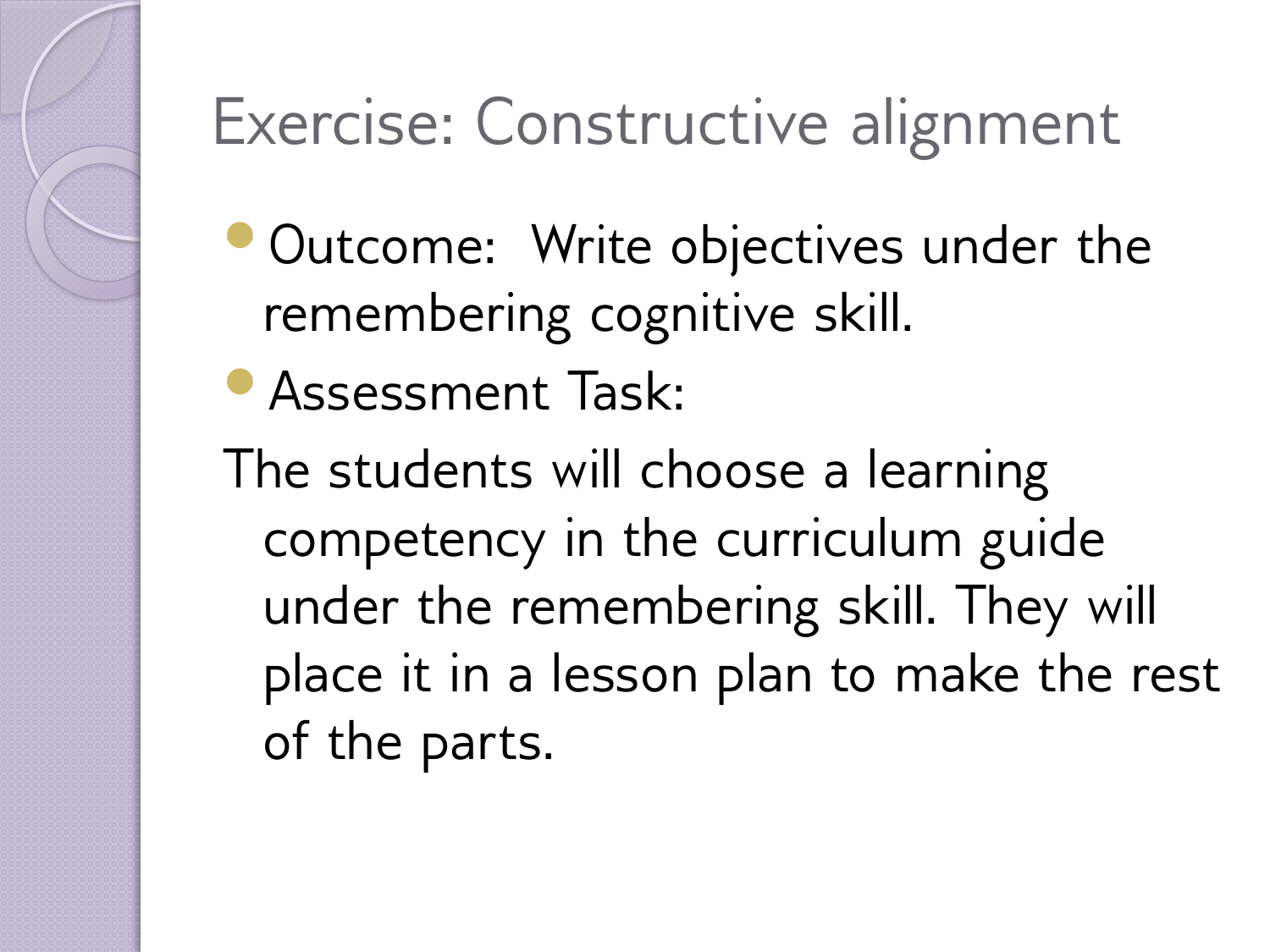

# Exercise: Constructive alignment
Outcome:  Write objectives under the remembering cognitive skill.
Assessment Task:
The students will choose a learning competency in the curriculum guide under the remembering skill. They will place it in a lesson plan to make the rest of the parts.